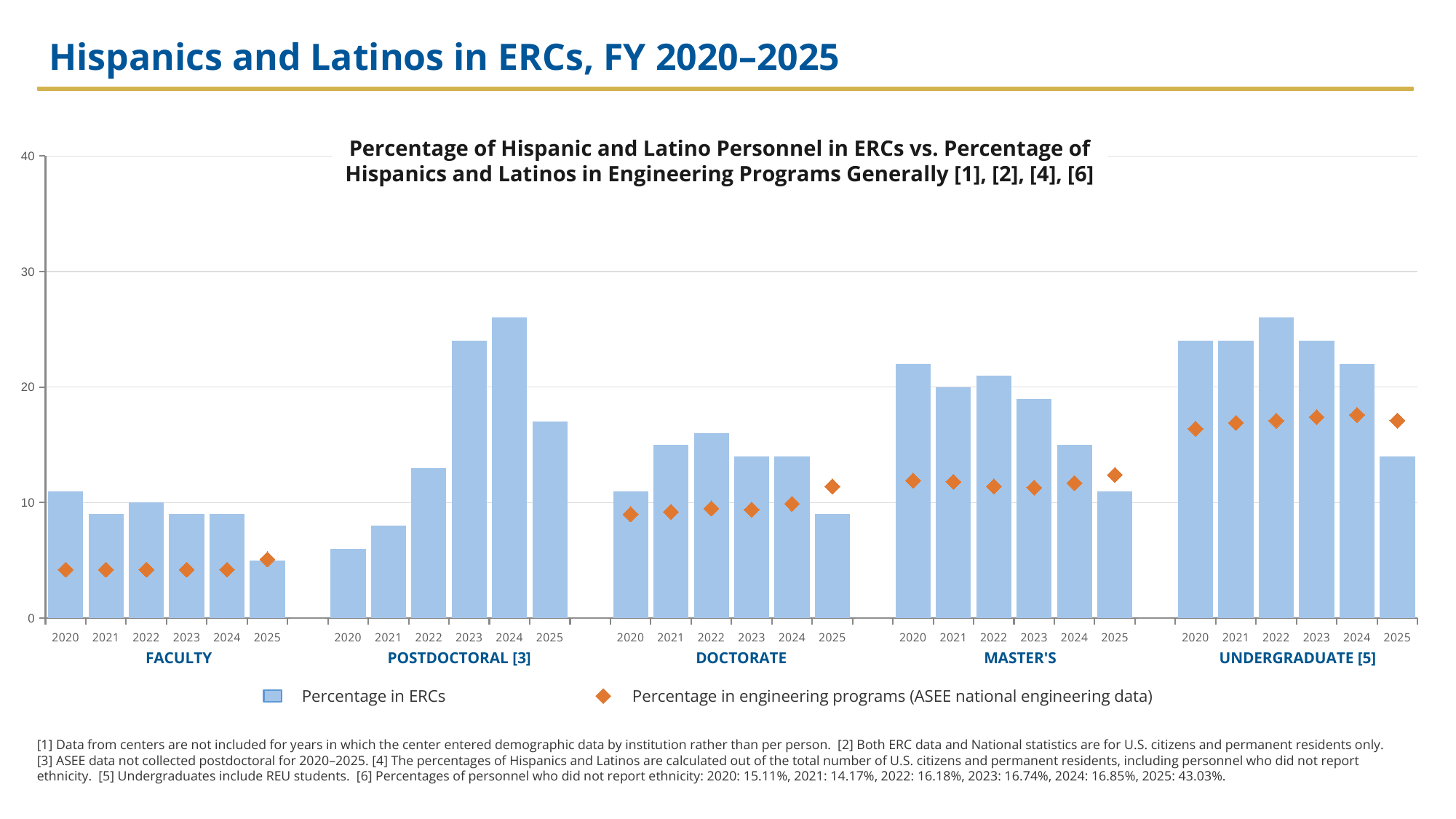

Hispanics and Latinos in ERCs, FY 2020–2025

Percentage of Hispanic and Latino Personnel in ERCs vs. Percentage of Hispanics and Latinos in Engineering Programs Generally [1], [2], [4], [6]

### Chart

| Category | Percentage in ERCs | Percentage in engineering programs (ASEE national engineering data) |
|---|---|---|
| 2020 | 11.0 | 4.2 |
| 2021 | 9.0 | 4.2 |
| 2022 | 10.0 | 4.2 |
| 2023 | 9.0 | 4.2 |
| 2024 | 9.0 | 4.2 |
| 2025 | 5.0 | 5.1 |
|  | 0.0 | None |
| 2020 | 6.0 | None |
| 2021 | 8.0 | None |
| 2022 | 13.0 | None |
| 2023 | 24.0 | None |
| 2024 | 26.0 | None |
| 2025 | 17.0 | None |
|  | 0.0 | None |
| 2020 | 11.0 | 9.0 |
| 2021 | 15.0 | 9.2 |
| 2022 | 16.0 | 9.5 |
| 2023 | 14.0 | 9.4 |
| 2024 | 14.0 | 9.9 |
| 2025 | 9.0 | 11.4 |
|  | 0.0 | None |
| 2020 | 22.0 | 11.9 |
| 2021 | 20.0 | 11.8 |
| 2022 | 21.0 | 11.4 |
| 2023 | 19.0 | 11.3 |
| 2024 | 15.0 | 11.7 |
| 2025 | 11.0 | 12.4 |
|  | 0.0 | None |
| 2020 | 24.0 | 16.4 |
| 2021 | 24.0 | 16.9 |
| 2022 | 26.0 | 17.1 |
| 2023 | 24.0 | 17.4 |
| 2024 | 22.0 | 17.6 |
| 2025 | 14.0 | 17.1 |
FACULTY
POSTDOCTORAL [3]
DOCTORATE
MASTER'S
UNDERGRADUATE [5]
Percentage in ERCs
Percentage in engineering programs (ASEE national engineering data)

[1] Data from centers are not included for years in which the center entered demographic data by institution rather than per person.  [2] Both ERC data and National statistics are for U.S. citizens and permanent residents only.      [3] ASEE data not collected postdoctoral for 2020–2025. [4] The percentages of Hispanics and Latinos are calculated out of the total number of U.S. citizens and permanent residents, including personnel who did not report ethnicity.  [5] Undergraduates include REU students.  [6] Percentages of personnel who did not report ethnicity: 2020: 15.11%, 2021: 14.17%, 2022: 16.18%, 2023: 16.74%, 2024: 16.85%, 2025: 43.03%.